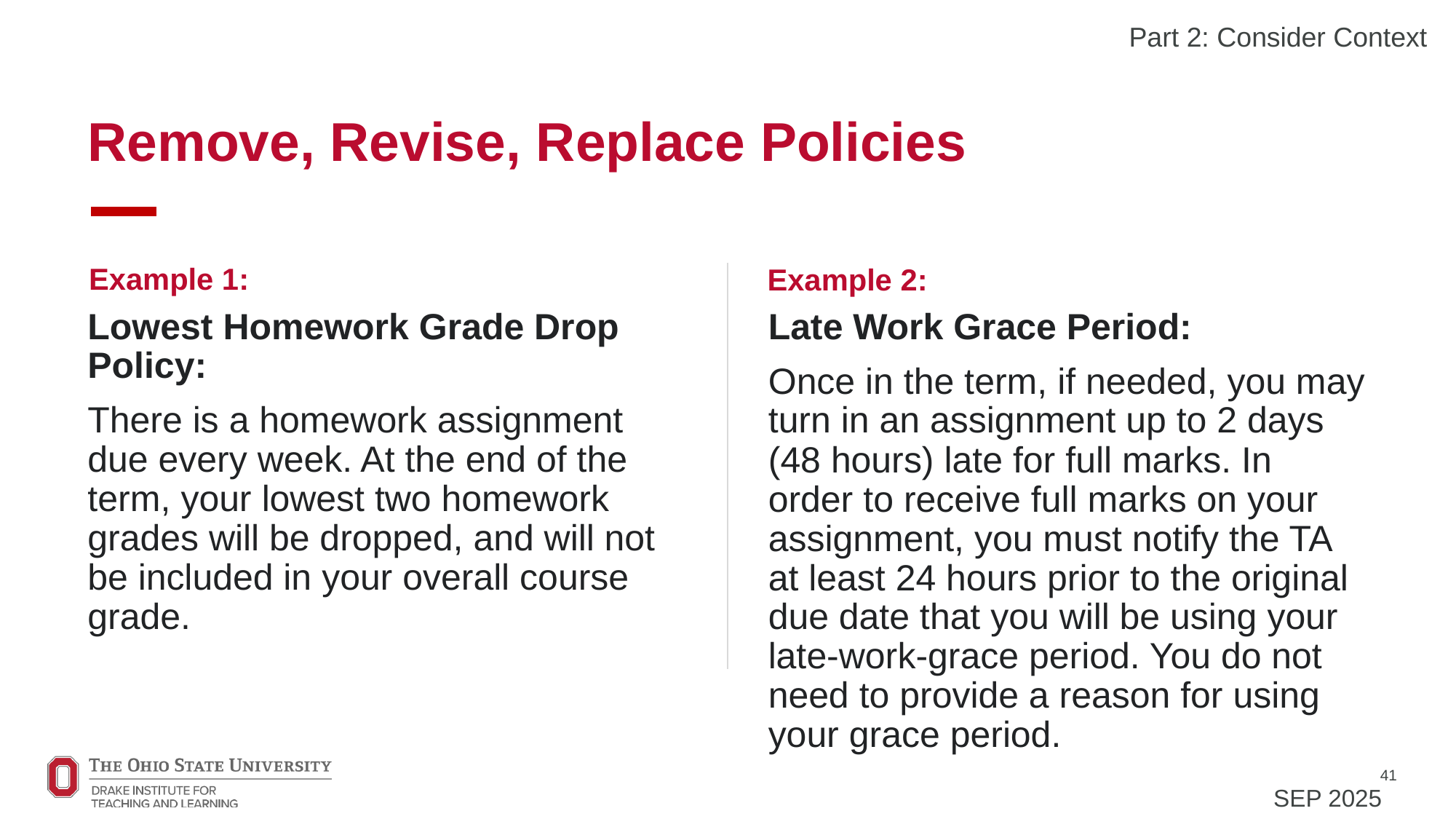

Part 2: Consider Context
# Remove, Revise, Replace Policies
Example 1:
Example 2:
Lowest Homework Grade Drop Policy:
There is a homework assignment due every week. At the end of the term, your lowest two homework grades will be dropped, and will not be included in your overall course grade.
Late Work Grace Period:
Once in the term, if needed, you may turn in an assignment up to 2 days (48 hours) late for full marks. In order to receive full marks on your assignment, you must notify the TA at least 24 hours prior to the original due date that you will be using your late-work-grace period. You do not need to provide a reason for using your grace period.
41
SEP 2025